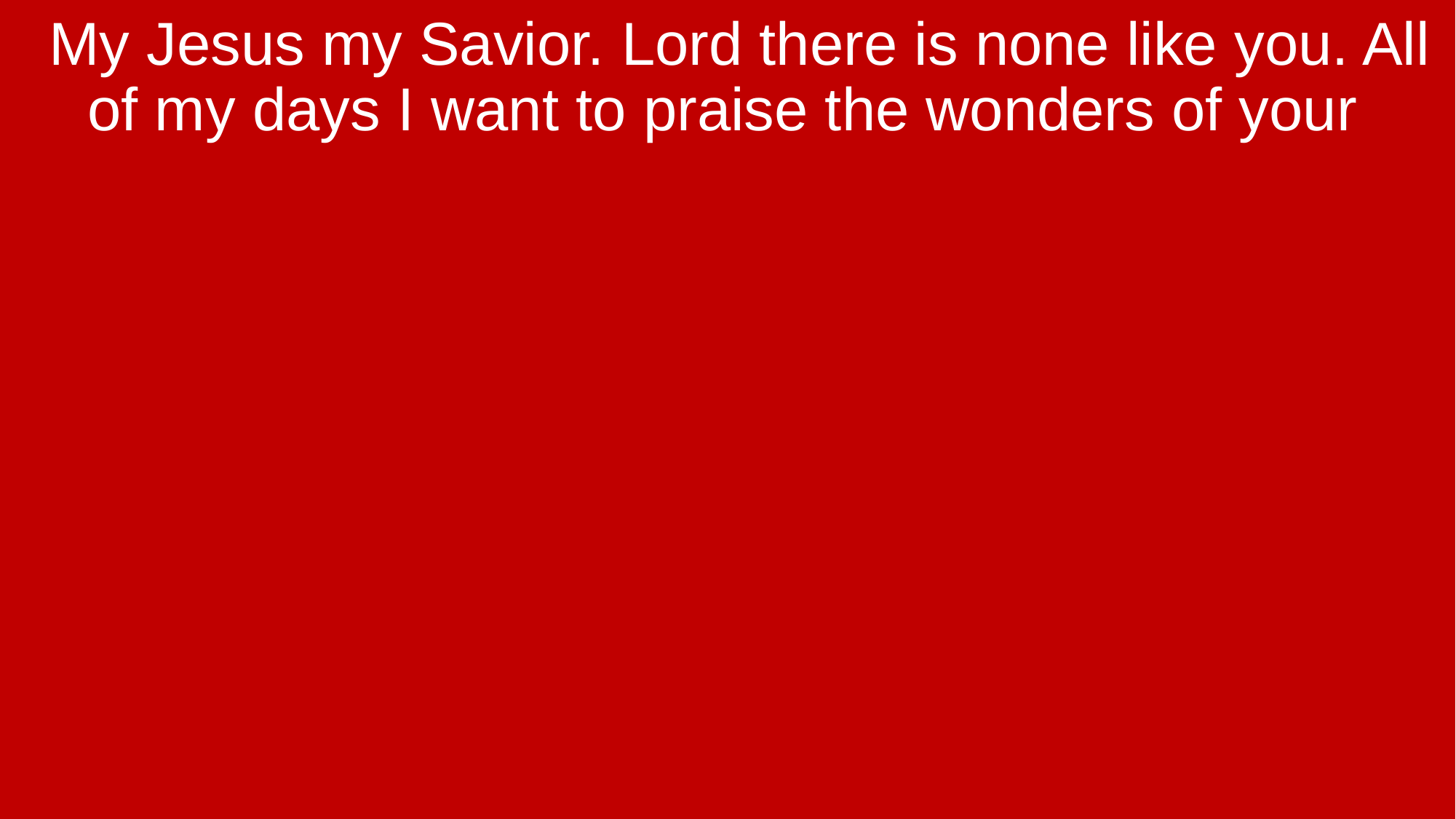

My Jesus my Savior. Lord there is none like you. All of my days I want to praise the wonders of your